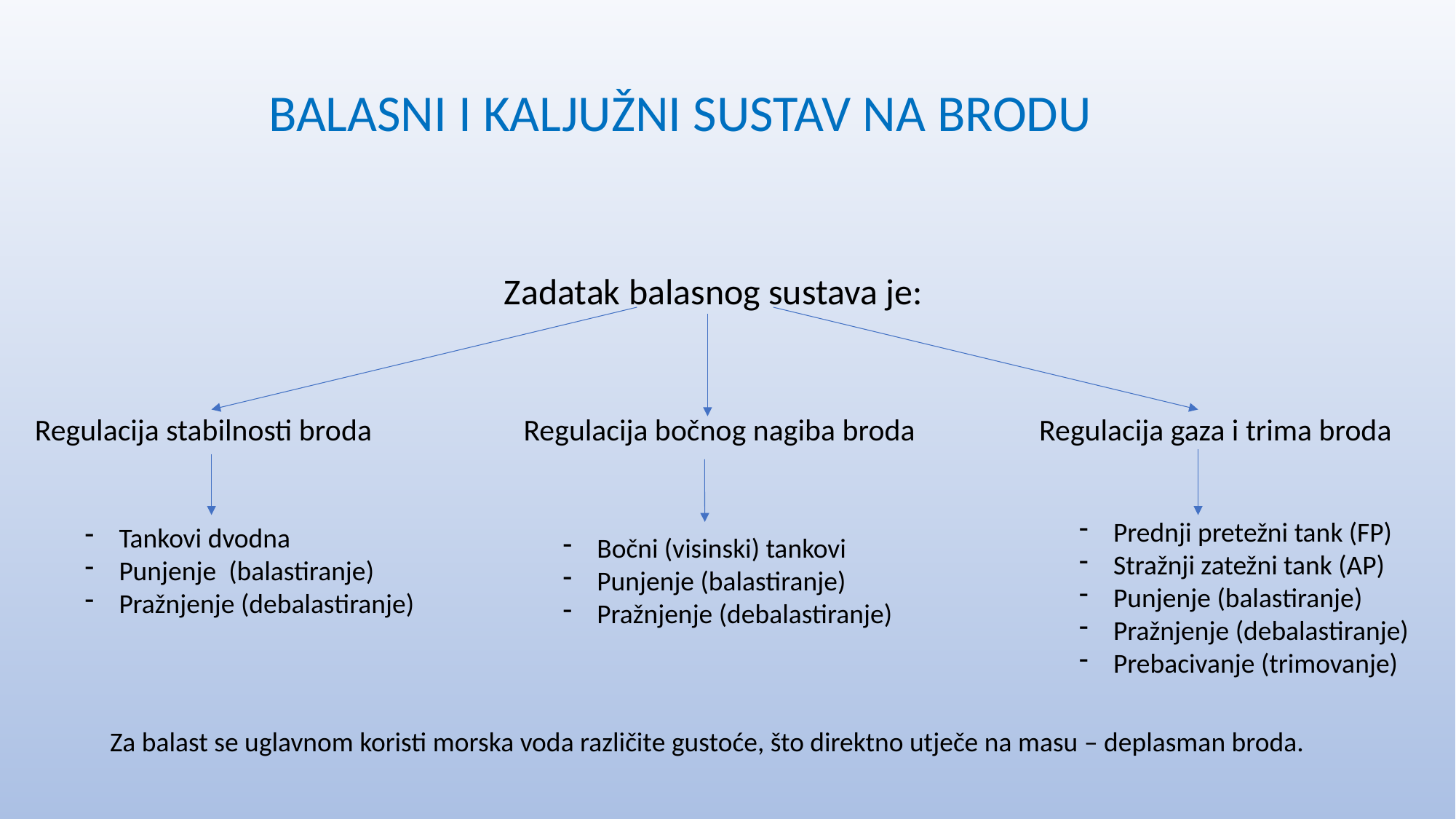

BALASNI I KALJUŽNI SUSTAV NA BRODU
                                                                             Zadatak balasnog sustava je:

 Regulacija stabilnosti broda                      Regulacija bočnog nagiba broda                  Regulacija gaza i trima broda
Prednji pretežni tank (FP)
Stražnji zatežni tank (AP)
Punjenje (balastiranje)
Pražnjenje (debalastiranje)
Prebacivanje (trimovanje)

Tankovi dvodna
Punjenje  (balastiranje)
Pražnjenje (debalastiranje)

Bočni (visinski) tankovi
Punjenje (balastiranje)
Pražnjenje (debalastiranje)
Za balast se uglavnom koristi morska voda različite gustoće, što direktno utječe na masu – deplasman broda.